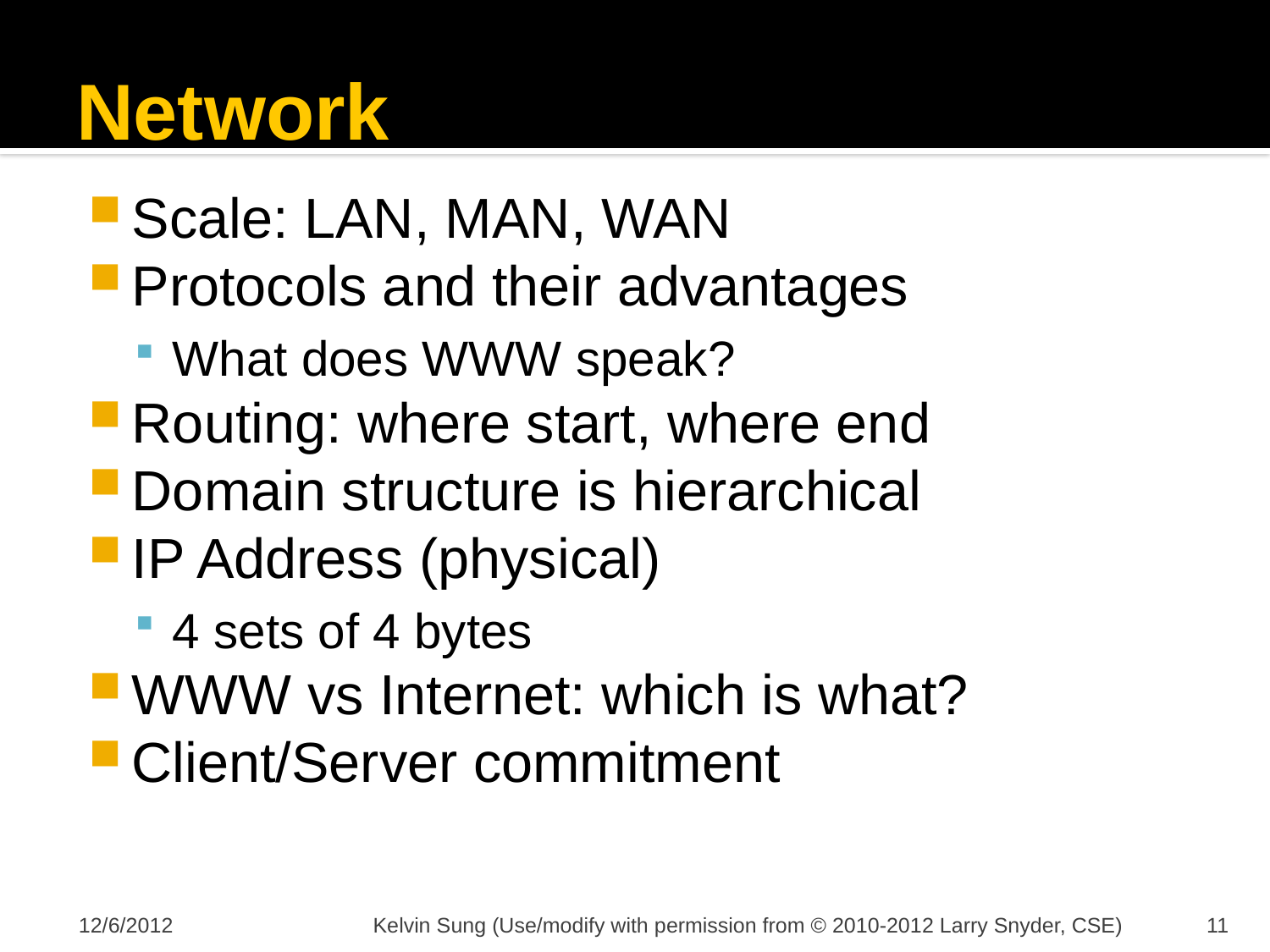

# Network
Scale: LAN, MAN, WAN
Protocols and their advantages
What does WWW speak?
Routing: where start, where end
Domain structure is hierarchical
IP Address (physical)
4 sets of 4 bytes
WWW vs Internet: which is what?
Client/Server commitment
12/6/2012
Kelvin Sung (Use/modify with permission from © 2010-2012 Larry Snyder, CSE)
11